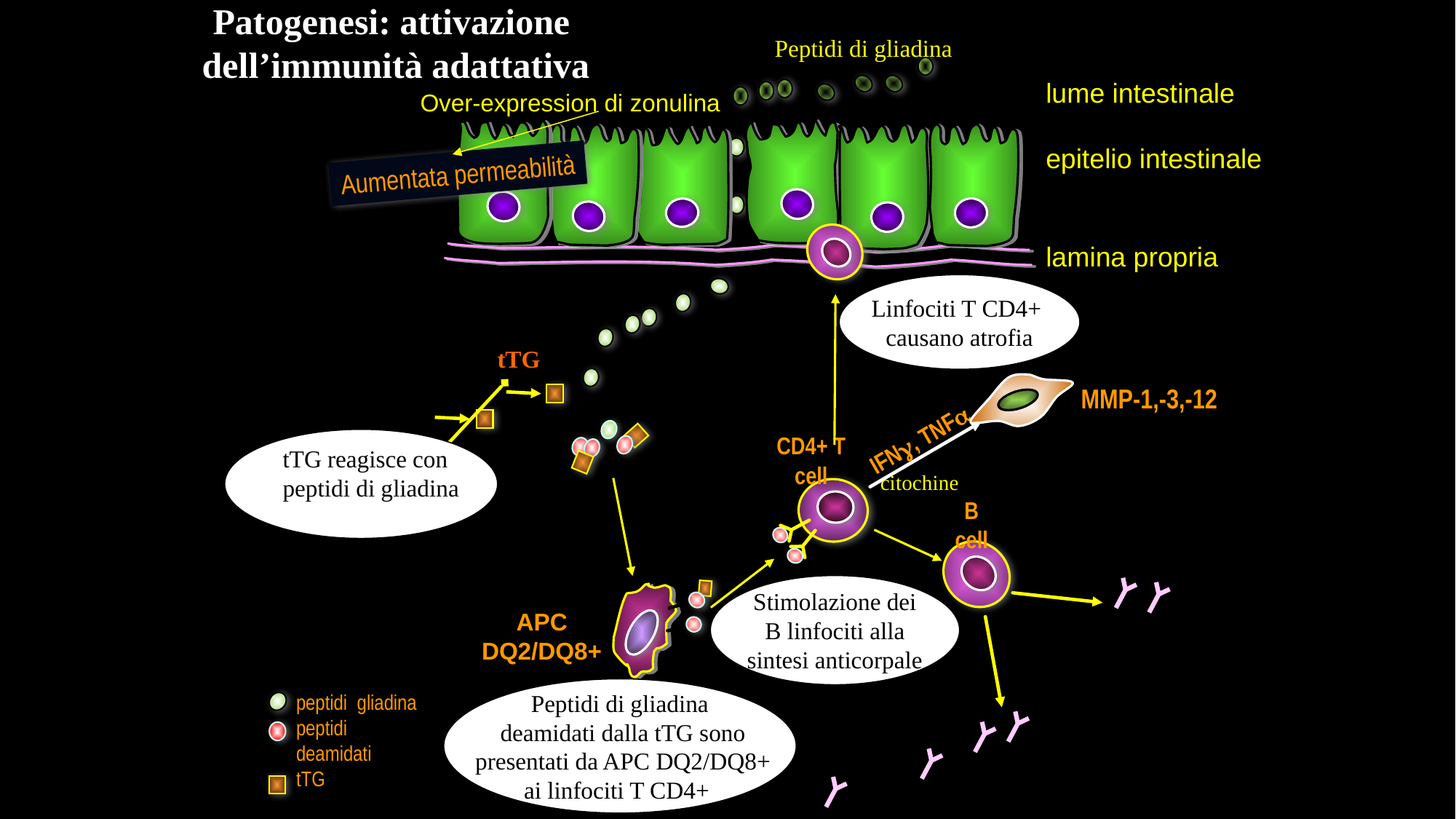

Patogenesi: attivazione
dell’immunità adattativa
Peptidi di gliadina

peptidi  gliadina
peptidi deamidati
tTG

Aumentata permeabilità

MMP-1,-3,-12

IFNγ, TNFα

CD4+ T cell

B cell

lume intestinale

epitelio intestinale

lamina propria
Over-expression di zonulina

Linfociti T CD4+
causano atrofia
tTG

tTG reagisce con
peptidi di gliadina

citochine
Stimolazione dei
B linfociti alla
sintesi anticorpale
APC DQ2/DQ8+
Peptidi di gliadina
 deamidati dalla tTG sono
 presentati da APC DQ2/DQ8+
ai linfociti T CD4+